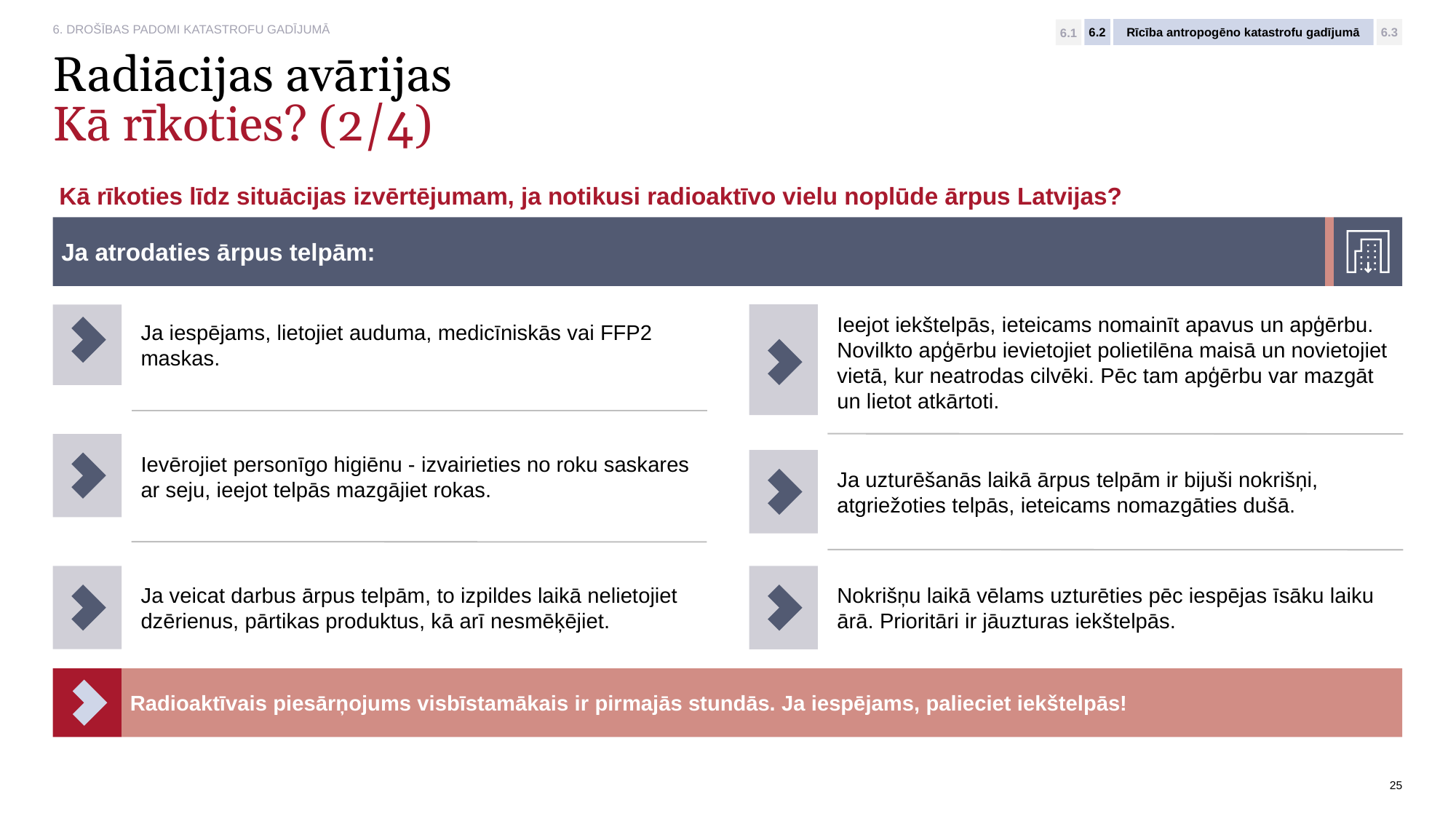

6.2
Rīcība antropogēno katastrofu gadījumā
6.3
6.1
# Radiācijas avārijas Kā rīkoties? (2/4)
Kā rīkoties līdz situācijas izvērtējumam, ja notikusi radioaktīvo vielu noplūde ārpus Latvijas?

Ja atrodaties ārpus telpām:

Ja iespējams, lietojiet auduma, medicīniskās vai FFP2 maskas.

Ieejot iekštelpās, ieteicams nomainīt apavus un apģērbu. Novilkto apģērbu ievietojiet polietilēna maisā un novietojiet vietā, kur neatrodas cilvēki. Pēc tam apģērbu var mazgāt un lietot atkārtoti.

Ievērojiet personīgo higiēnu - izvairieties no roku saskares ar seju, ieejot telpās mazgājiet rokas.

Ja uzturēšanās laikā ārpus telpām ir bijuši nokrišņi, atgriežoties telpās, ieteicams nomazgāties dušā.

Ja veicat darbus ārpus telpām, to izpildes laikā nelietojiet dzērienus, pārtikas produktus, kā arī nesmēķējiet.

Nokrišņu laikā vēlams uzturēties pēc iespējas īsāku laiku ārā. Prioritāri ir jāuzturas iekštelpās.

Radioaktīvais piesārņojums visbīstamākais ir pirmajās stundās. Ja iespējams, palieciet iekštelpās!

25